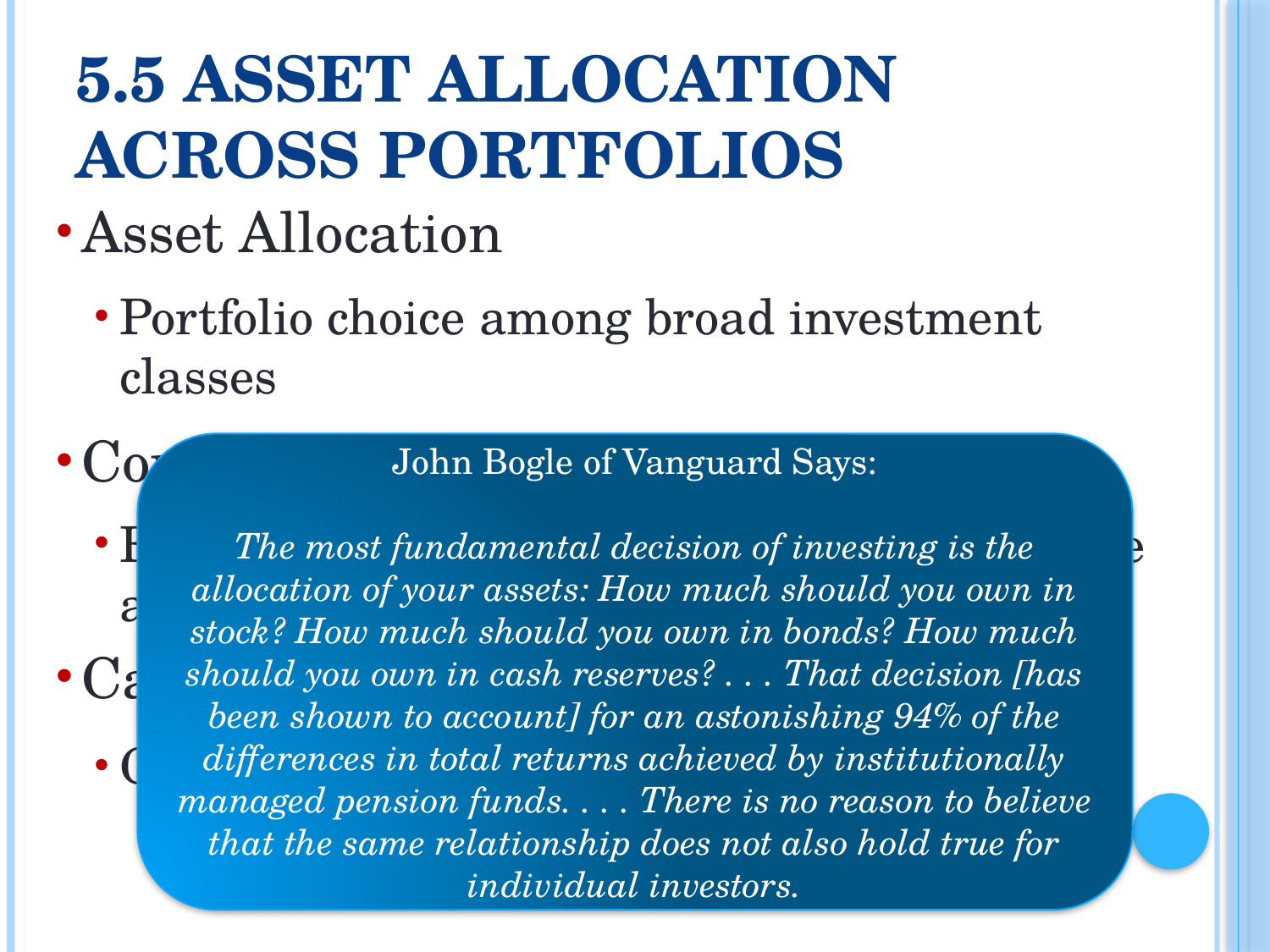

# 5.5 Asset Allocation across Portfolios
Asset Allocation
Portfolio choice among broad investment classes
Complete Portfolio
Entire portfolio, including risky and risk-free assets
Capital Allocation
Choice between risky and risk-free assets

John Bogle of Vanguard Says:

The most fundamental decision of investing is the allocation of your assets: How much should you own in stock? How much should you own in bonds? How much should you own in cash reserves? . . . That decision [has been shown to account] for an astonishing 94% of the differences in total returns achieved by institutionally managed pension funds. . . . There is no reason to believe that the same relationship does not also hold true for individual investors.